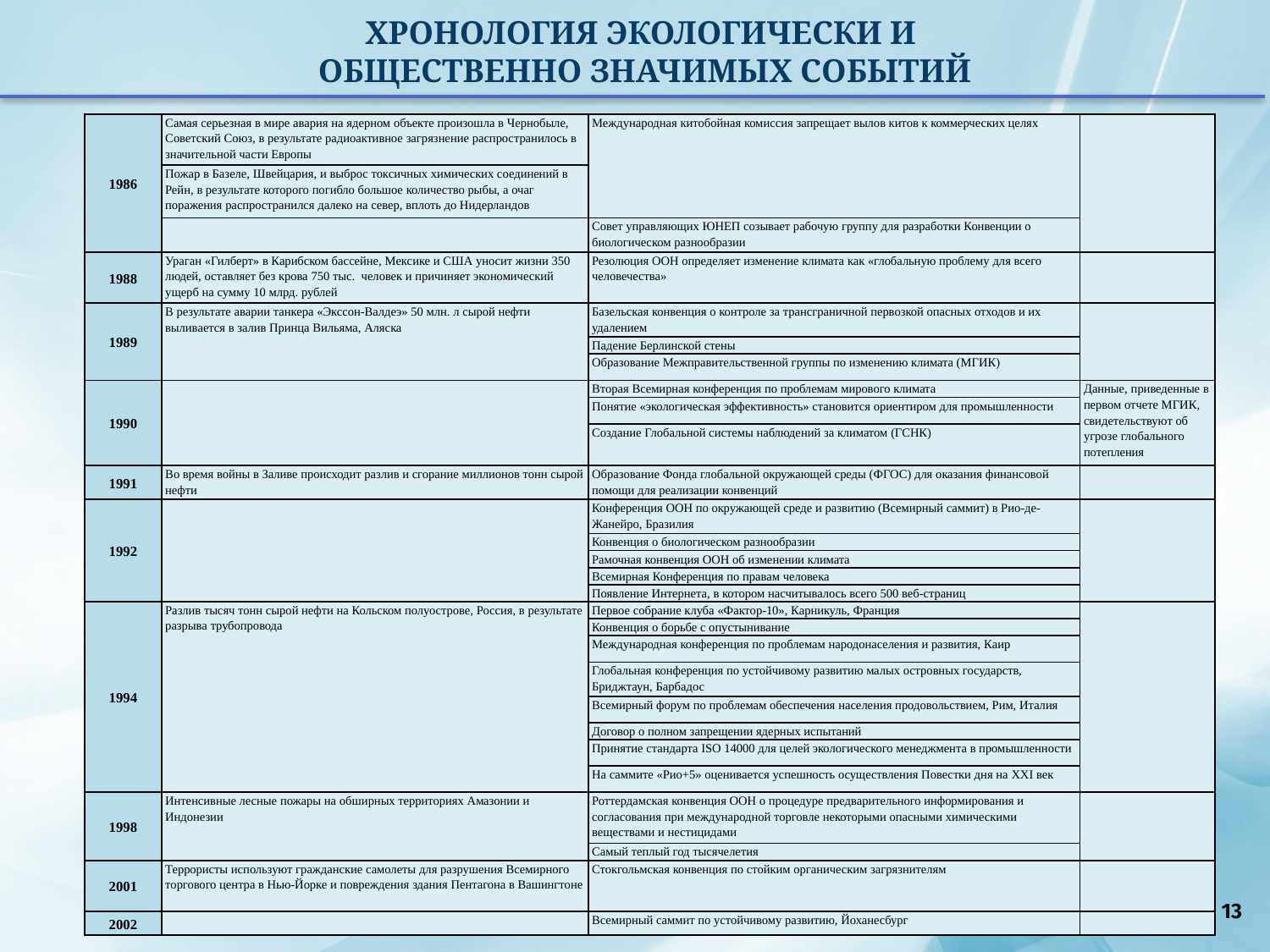

ХРОНОЛОГИЯ ЭКОЛОГИЧЕСКИ И
ОБЩЕСТВЕННО ЗНАЧИМЫХ СОБЫТИЙ

| 1986 | Самая серьезная в мире авария на ядерном объекте произошла в Чернобыле, Советский Союз, в результате радиоактивное загрязнение распространилось в значительной части Европы | Международная китобойная комиссия запрещает вылов китов к коммерческих целях |  |
| --- | --- | --- | --- |
|  | Пожар в Базеле, Швейцария, и выброс токсичных химических соединений в Рейн, в результате которого погибло большое количество рыбы, а очаг поражения распространился далеко на север, вплоть до Нидерландов |  |  |
|  |  | Совет управляющих ЮНЕП созывает рабочую группу для разработки Конвенции о биологическом разнообразии |  |
| 1988 | Ураган «Гилберт» в Карибском бассейне, Мексике и США уносит жизни 350 людей, оставляет без крова 750 тыс. человек и причиняет экономический ущерб на сумму 10 млрд. рублей | Резолюция ООН определяет изменение климата как «глобальную проблему для всего человечества» |  |
| 1989 | В результате аварии танкера «Экссон-Валдеэ» 50 млн. л сырой нефти выливается в залив Принца Вильяма, Аляска | Базельская конвенция о контроле за трансграничной первозкой опасных отходов и их удалением |  |
|  |  | Падение Берлинской стены |  |
|  |  | Образование Межправительственной группы по изменению климата (МГИК) |  |
| 1990 |  | Вторая Всемирная конференция по проблемам мирового климата | Данные, приведенные в первом отчете МГИК, свидетельствуют об угрозе глобального потепления |
|  |  | Понятие «экологическая эффективность» становится ориентиром для промышленности |  |
|  |  | Создание Глобальной системы наблюдений за климатом (ГСНК) |  |
| 1991 | Во время войны в Заливе происходит разлив и сгорание миллионов тонн сырой нефти | Образование Фонда глобальной окружающей среды (ФГОС) для оказания финансовой помощи для реализации конвенций |  |
| 1992 |  | Конференция ООН по окружающей среде и развитию (Всемирный саммит) в Рио-де-Жанейро, Бразилия |  |
|  |  | Конвенция о биологическом разнообразии |  |
|  |  | Рамочная конвенция ООН об изменении климата |  |
|  |  | Всемирная Конференция по правам человека |  |
|  |  | Появление Интернета, в котором насчитывалось всего 500 веб-страниц |  |
| 1994 | Разлив тысяч тонн сырой нефти на Кольском полуострове, Россия, в результате разрыва трубопровода | Первое собрание клуба «Фактор-10», Карникуль, Франция |  |
|  |  | Конвенция о борьбе с опустынивание |  |
|  |  | Международная конференция по проблемам народонаселения и развития, Каир |  |
|  |  | Глобальная конференция по устойчивому развитию малых островных государств, Бриджтаун, Барбадос |  |
|  |  | Всемирный форум по проблемам обеспечения населения продовольствием, Рим, Италия |  |
|  |  | Договор о полном запрещении ядерных испытаний |  |
|  |  | Принятие стандарта ISO 14000 для целей экологического менеджмента в промышленности |  |
|  |  | На саммите «Рио+5» оценивается успешность осуществления Повестки дня на XXI век |  |
| 1998 | Интенсивные лесные пожары на обширных территориях Амазонии и Индонезии | Роттердамская конвенция ООН о процедуре предварительного информирования и согласования при международной торговле некоторыми опасными химическими веществами и нестицидами |  |
|  |  | Самый теплый год тысячелетия |  |
| 2001 | Террористы используют гражданские самолеты для разрушения Всемирного торгового центра в Нью-Йорке и повреждения здания Пентагона в Вашингтоне | Стокгольмская конвенция по стойким органическим загрязнителям |  |
| 2002 |  | Всемирный саммит по устойчивому развитию, Йоханесбург |  |
13